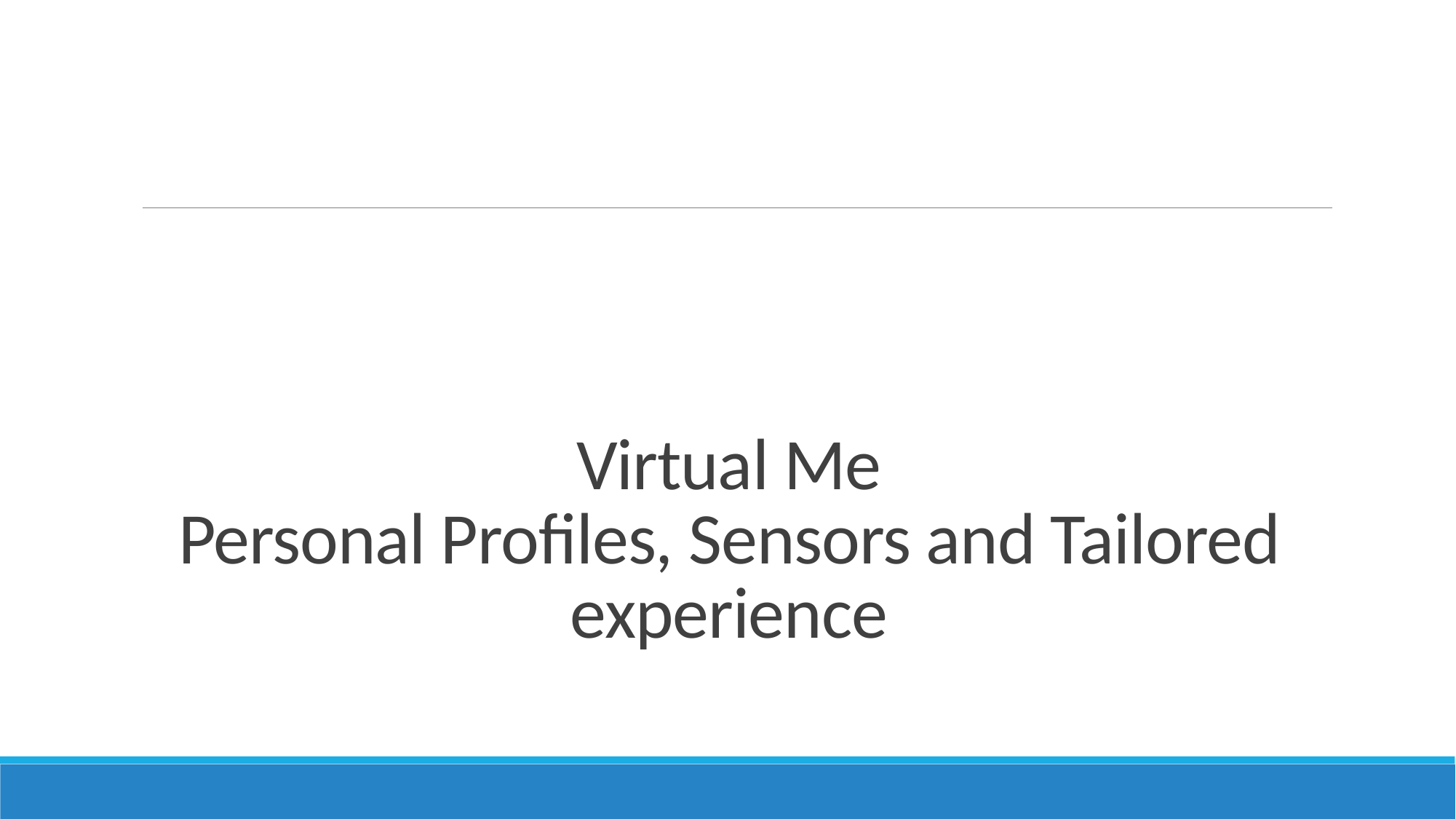

# Virtual Me Personal Profiles, Sensors and Tailored experience